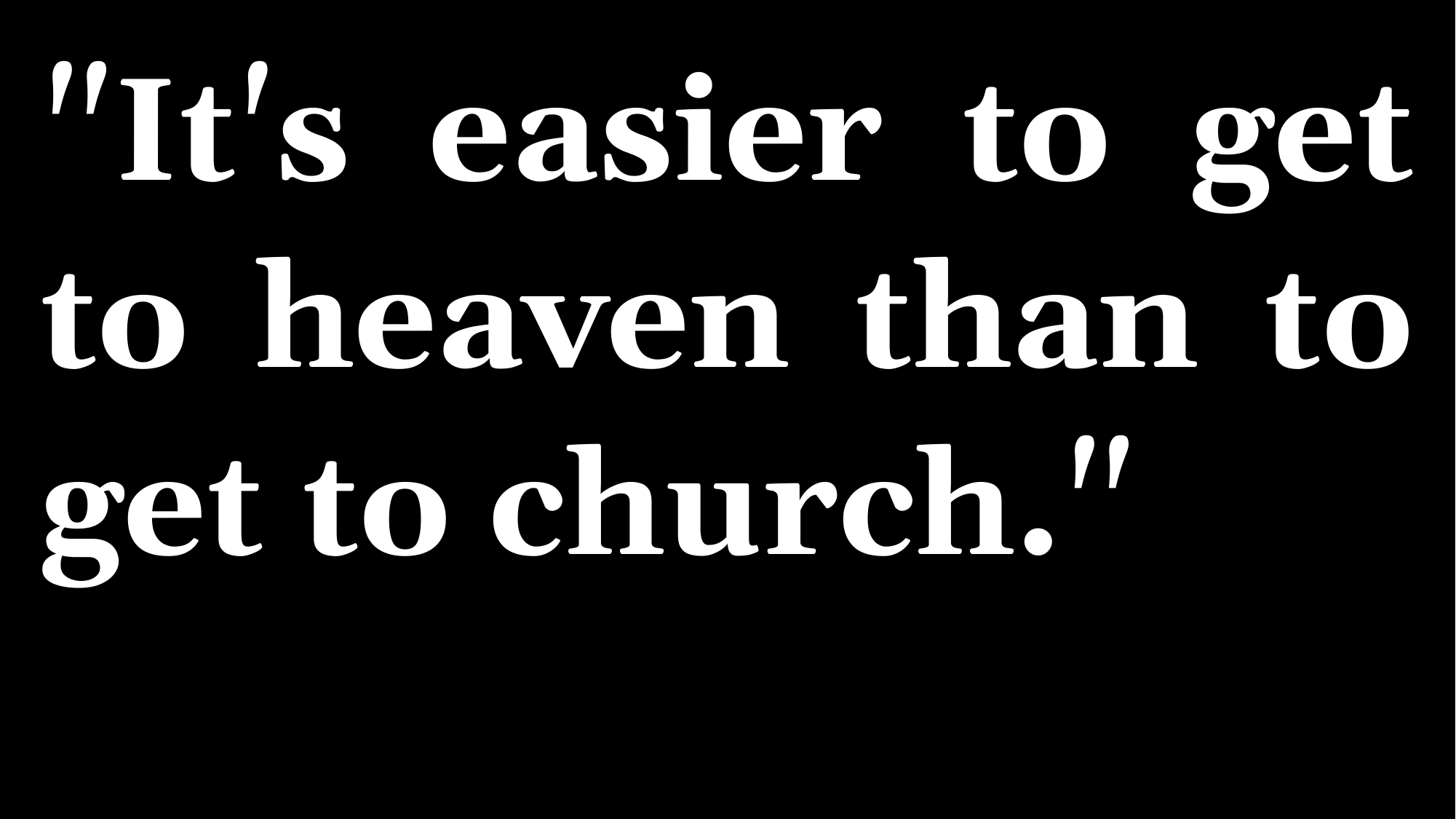

"It's easier to get to heaven than to get to church."